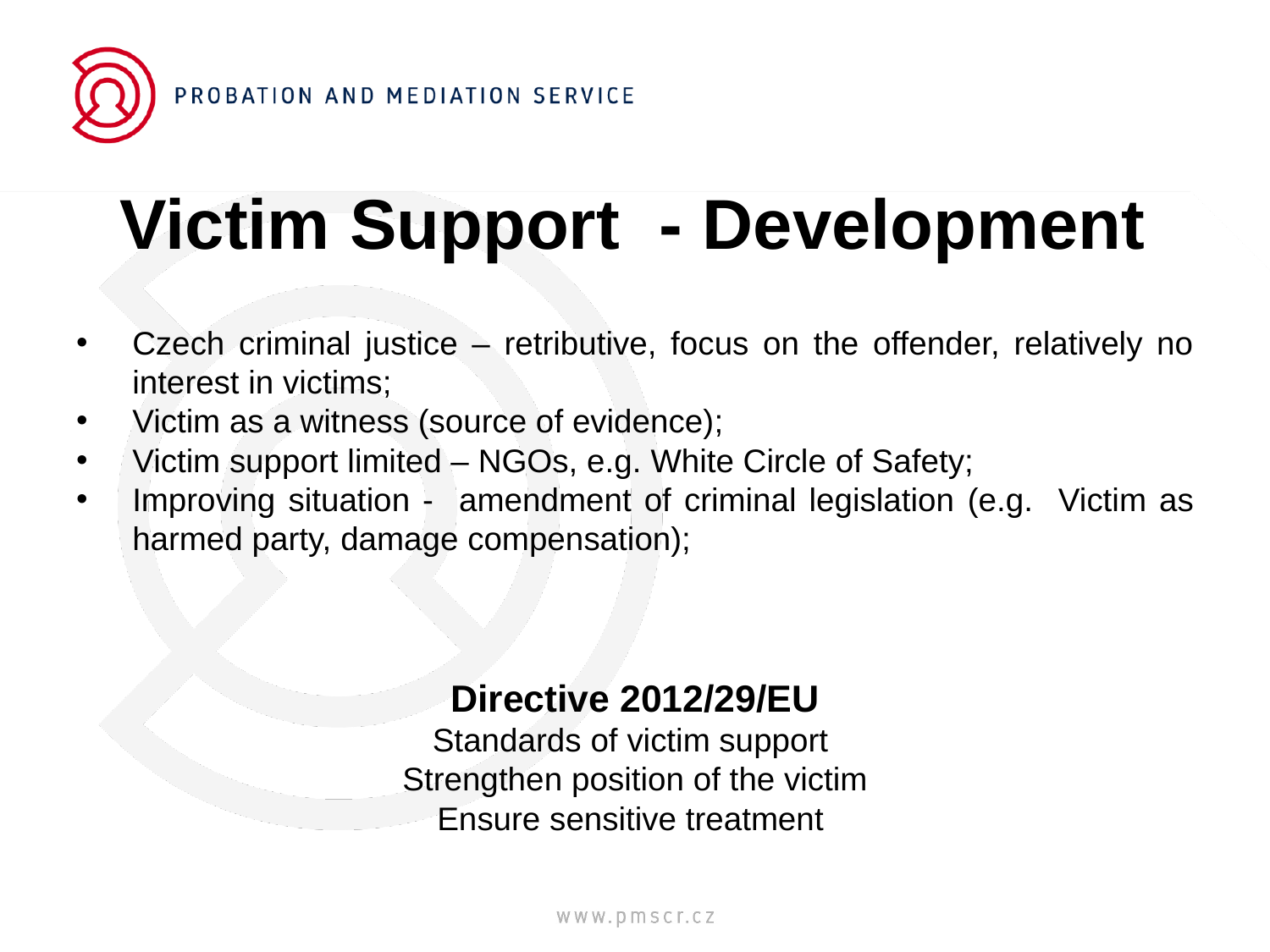

# Victim Support  - Development
Czech criminal justice – retributive, focus on the offender, relatively no interest in victims;
Victim as a witness (source of evidence);
Victim support limited – NGOs, e.g. White Circle of Safety;
Improving situation -  amendment of criminal legislation (e.g.  Victim as harmed party, damage compensation);

Directive 2012/29/EU
Standards of victim support
Strengthen position of the victim
Ensure sensitive treatment